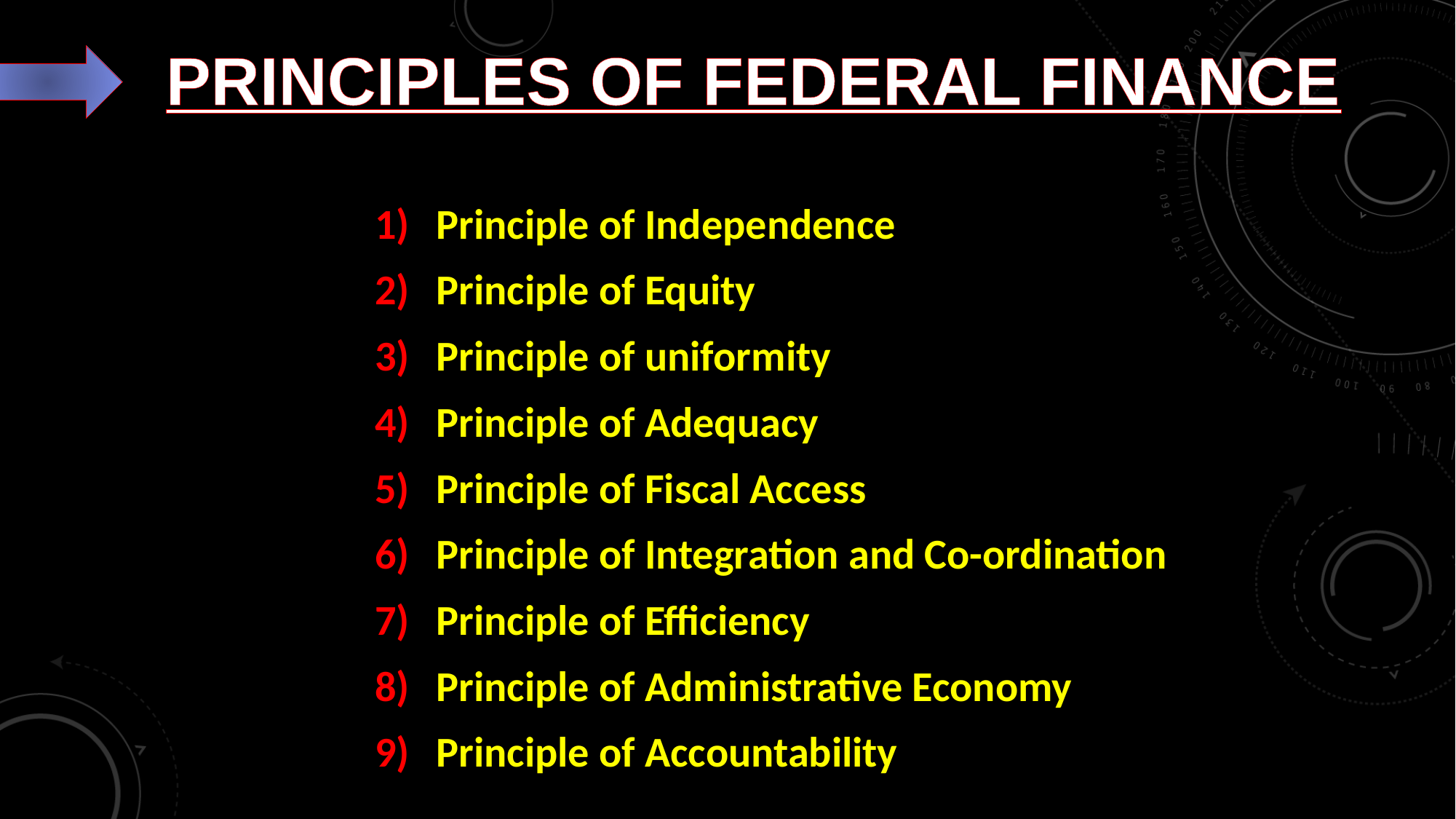

# Principles of Federal Finance

Principle of Independence
Principle of Equity
Principle of uniformity
Principle of Adequacy
Principle of Fiscal Access
Principle of Integration and Co-ordination
Principle of Efficiency
Principle of Administrative Economy
Principle of Accountability